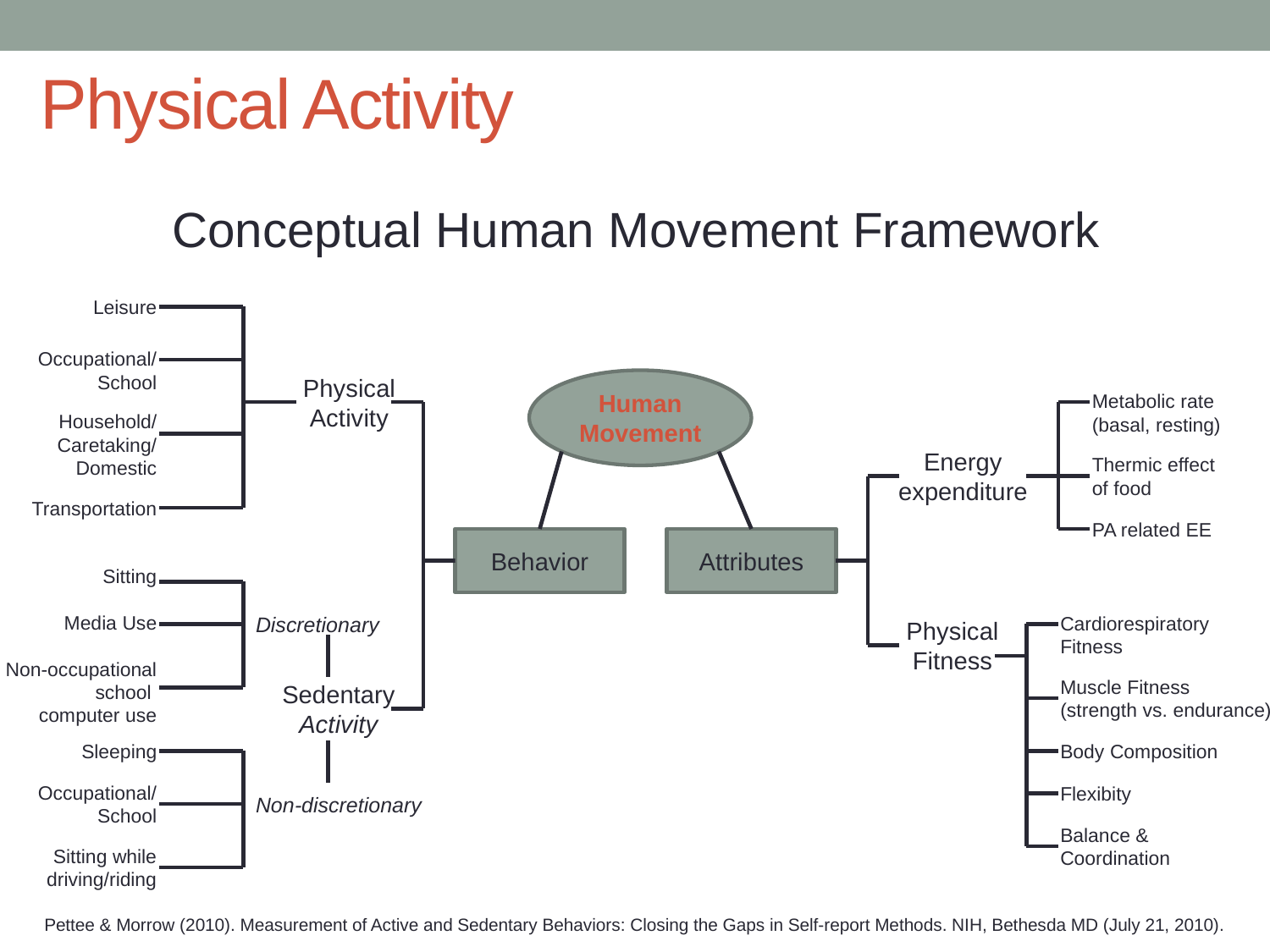

# Physical Activity
Conceptual Human Movement Framework
Leisure
Occupational/
School
Household/
Caretaking/
Domestic
Transportation
Physical Activity
Sitting

Media Use

Non-occupational school
computer use
Discretionary
Sedentary Activity
Non-discretionary
Sleeping
Occupational/
School
Sitting while driving/riding
Behavior
Human Movement
Metabolic rate  (basal, resting)
Thermic effect of food
PA related EE
Energy expenditure
Attributes
Physical Fitness
Cardiorespiratory Fitness
Muscle Fitness
(strength vs. endurance)
Body Composition
Flexibity
Balance & Coordination
Pettee & Morrow (2010). Measurement of Active and Sedentary Behaviors: Closing the Gaps in Self-report Methods. NIH, Bethesda MD (July 21, 2010).